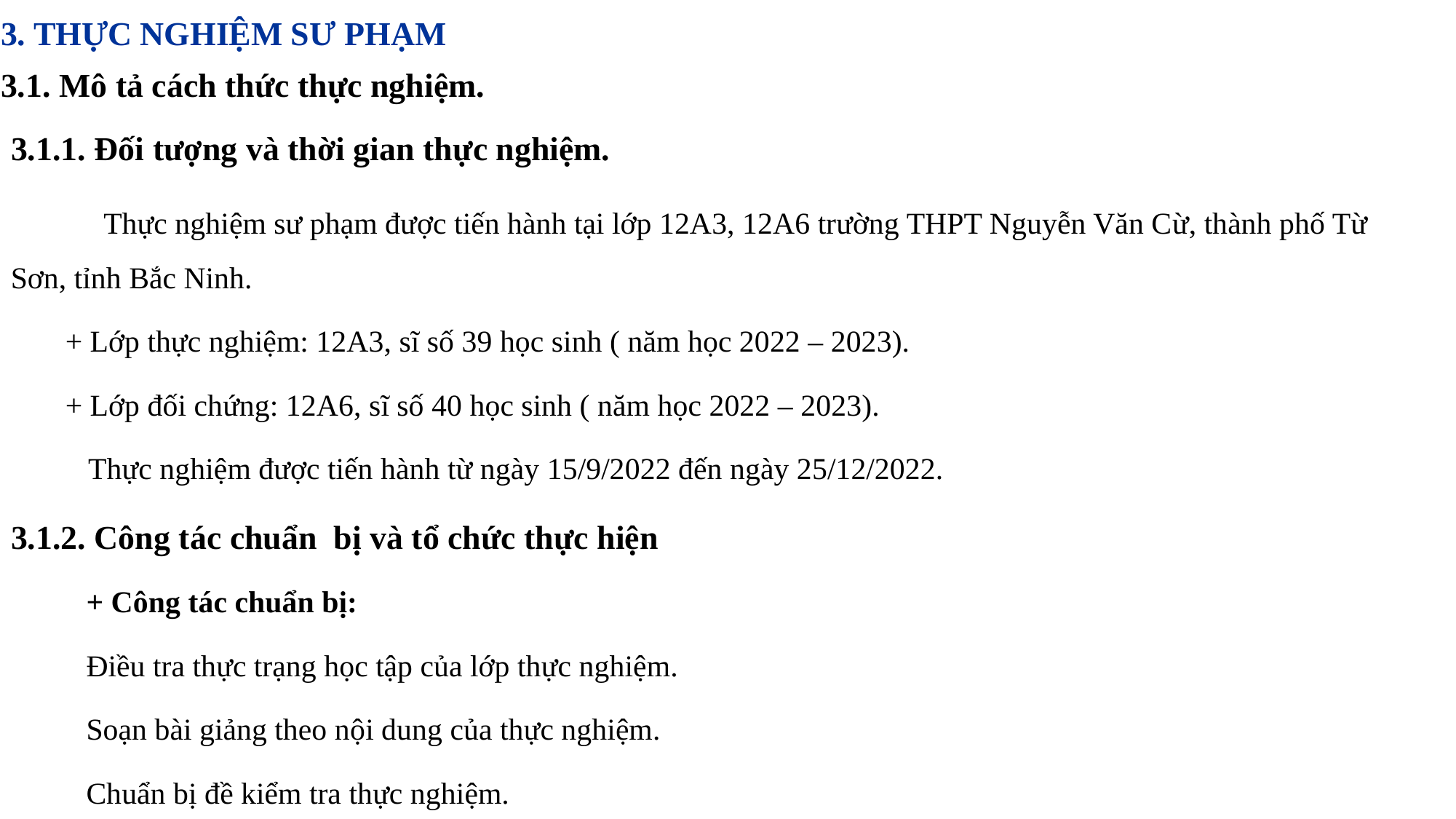

3. THỰC NGHIỆM SƯ PHẠM
3.1. Mô tả cách thức thực nghiệm.
# 3.1.1. Đối tượng và thời gian thực nghiệm.
     Thực nghiệm sư phạm được tiến hành tại lớp 12A3, 12A6 trường THPT Nguyễn Văn Cừ, thành phố Từ Sơn, tỉnh Bắc Ninh.
+ Lớp thực nghiệm: 12A3, sĩ số 39 học sinh ( năm học 2022 – 2023).
+ Lớp đối chứng: 12A6, sĩ số 40 học sinh ( năm học 2022 – 2023).
   Thực nghiệm được tiến hành từ ngày 15/9/2022 đến ngày 25/12/2022.
3.1.2. Công tác chuẩn  bị và tổ chức thực hiện
+ Công tác chuẩn bị:
Điều tra thực trạng học tập của lớp thực nghiệm.
Soạn bài giảng theo nội dung của thực nghiệm.
Chuẩn bị đề kiểm tra thực nghiệm.